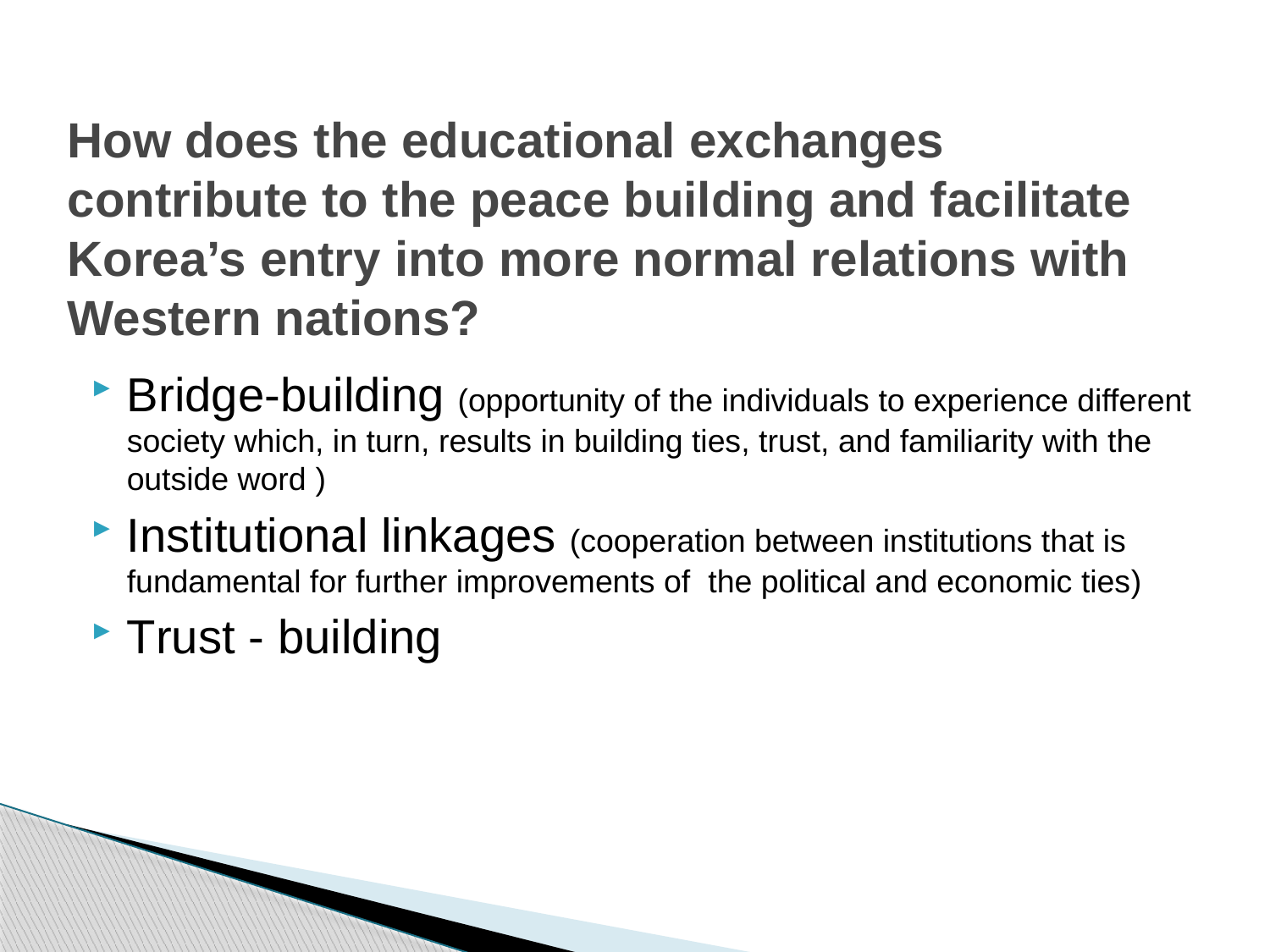

# How does the educational exchanges contribute to the peace building and facilitate Korea’s entry into more normal relations with Western nations?
Bridge-building (opportunity of the individuals to experience different society which, in turn, results in building ties, trust, and familiarity with the outside word )
Institutional linkages (cooperation between institutions that is fundamental for further improvements of  the political and economic ties)
Trust - building